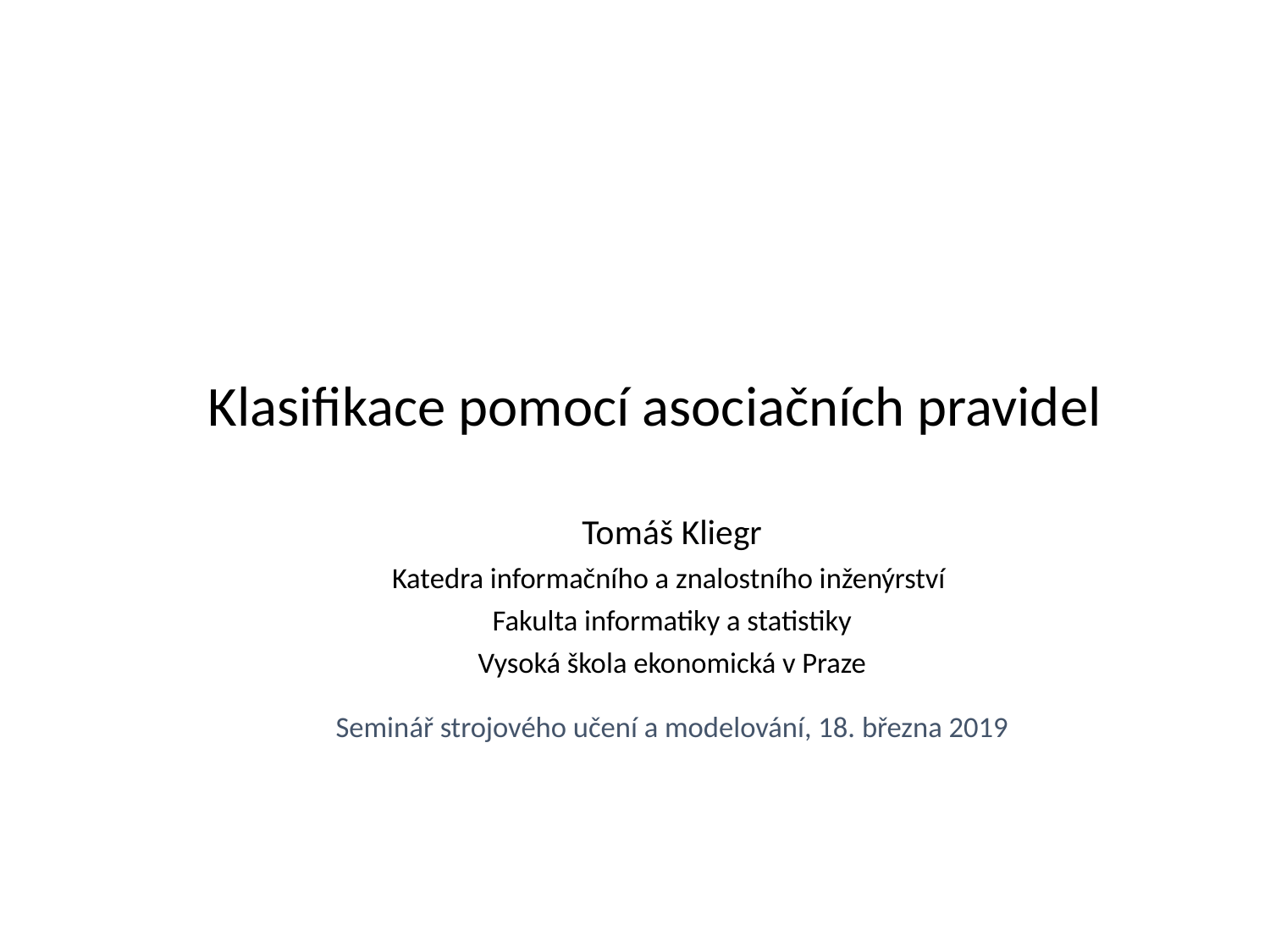

# Klasifikace pomocí asociačních pravidel
Tomáš Kliegr
Katedra informačního a znalostního inženýrství
Fakulta informatiky a statistiky
Vysoká škola ekonomická v Praze

Seminář strojového učení a modelování, 18. března 2019